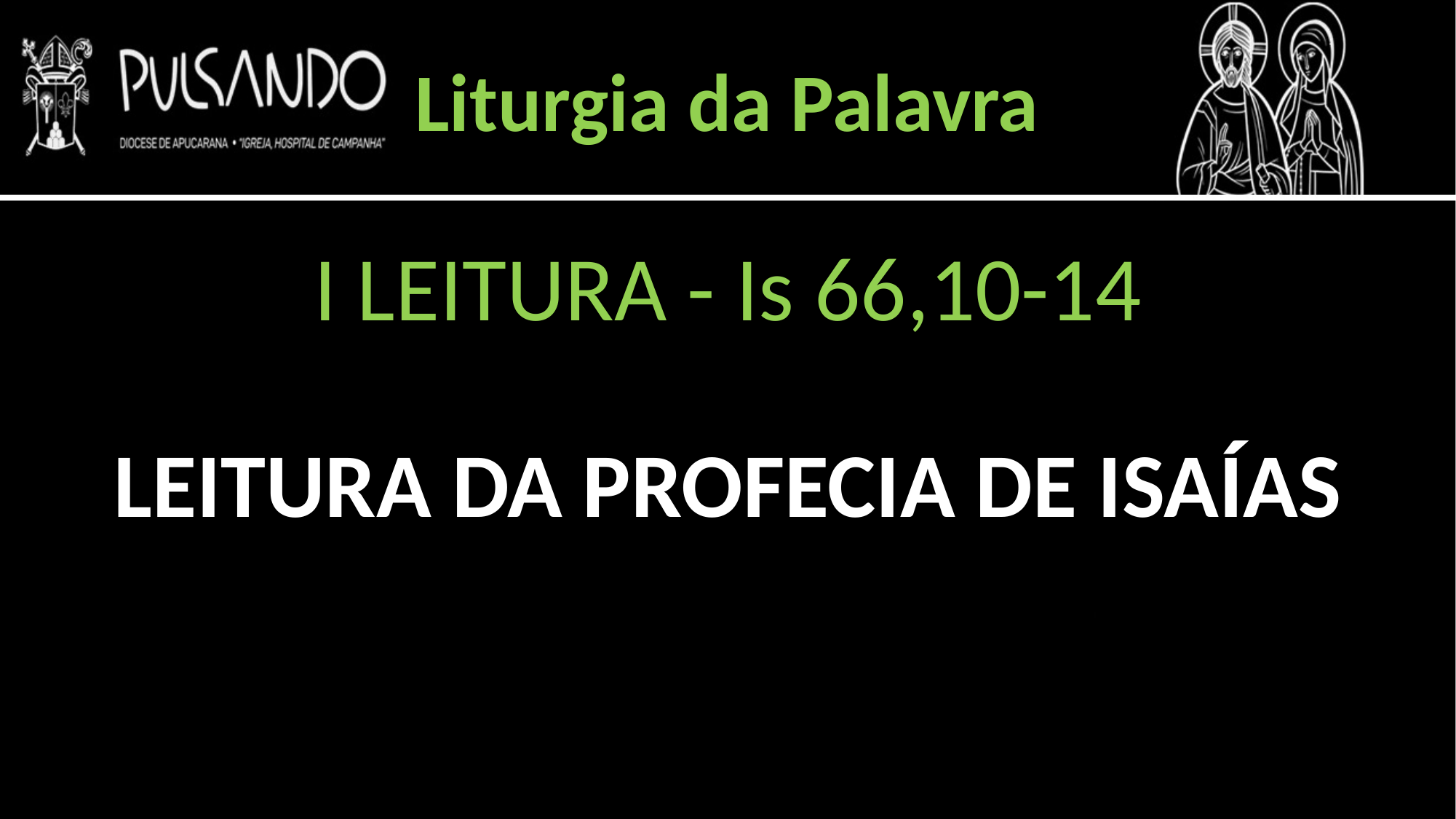

Liturgia da Palavra

I LEITURA - Is 66,10-14

LEITURA DA PROFECIA DE ISAÍAS